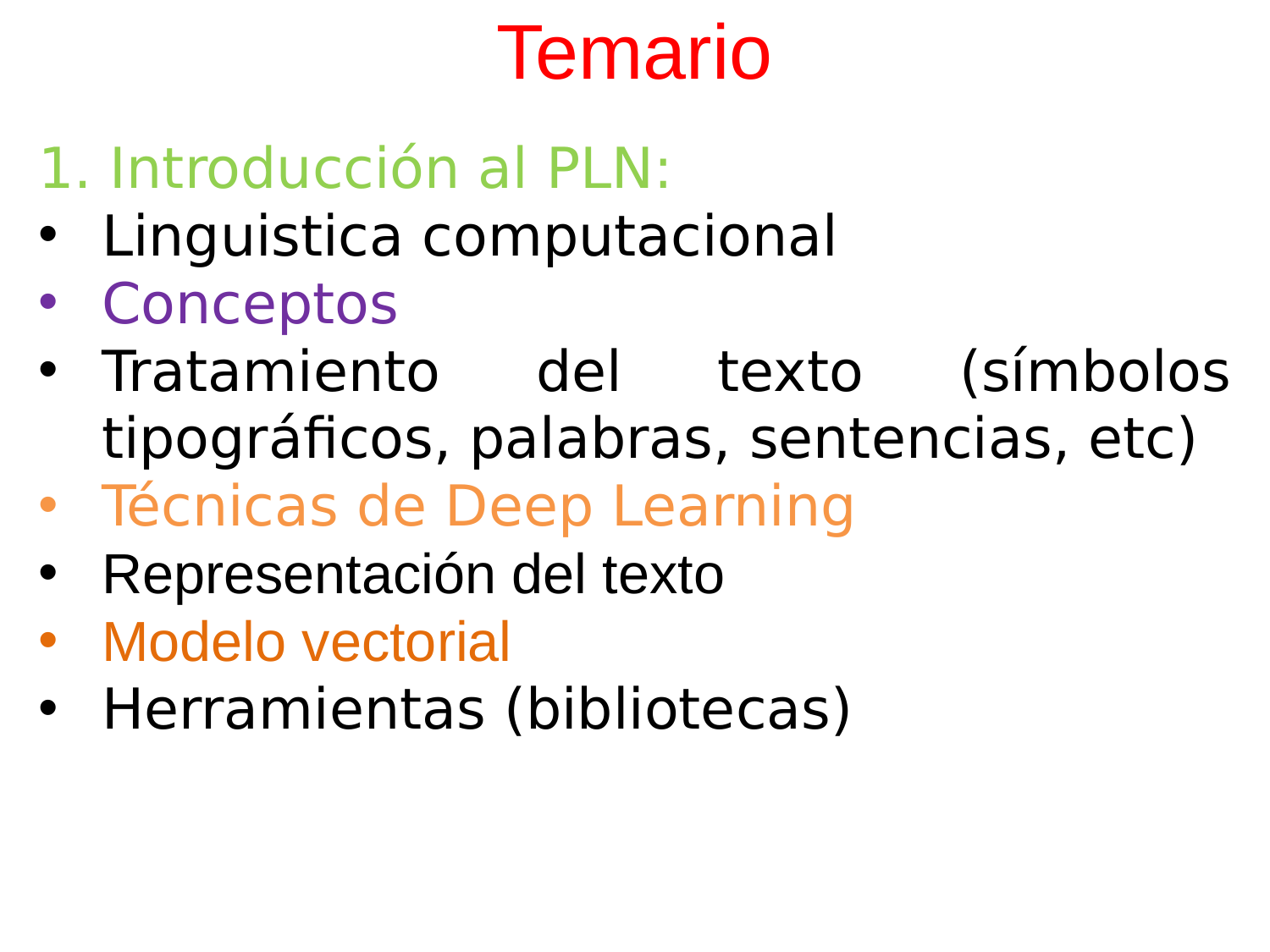

# Temario
1. Introducción al PLN:
Linguistica computacional
Conceptos
Tratamiento del texto (símbolos tipográficos, palabras, sentencias, etc)
Técnicas de Deep Learning
Representación del texto
Modelo vectorial
Herramientas (bibliotecas)